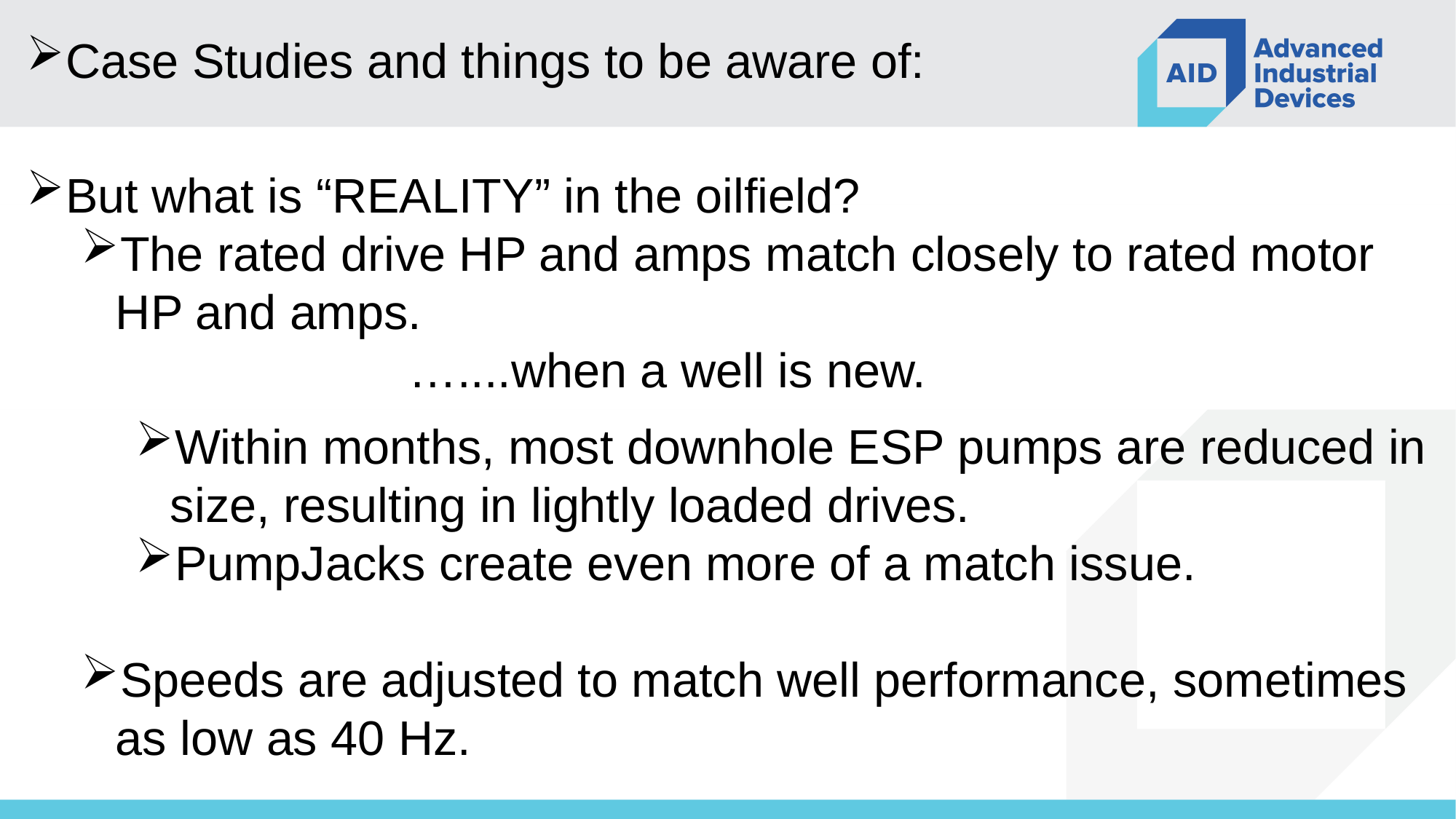

Case Studies and things to be aware of:

But what is “REALITY” in the oilfield?
The rated drive HP and amps match closely to rated motor HP and amps.
…....when a well is new.

Within months, most downhole ESP pumps are reduced in size, resulting in lightly loaded drives.
PumpJacks create even more of a match issue.

Speeds are adjusted to match well performance, sometimes as low as 40 Hz.